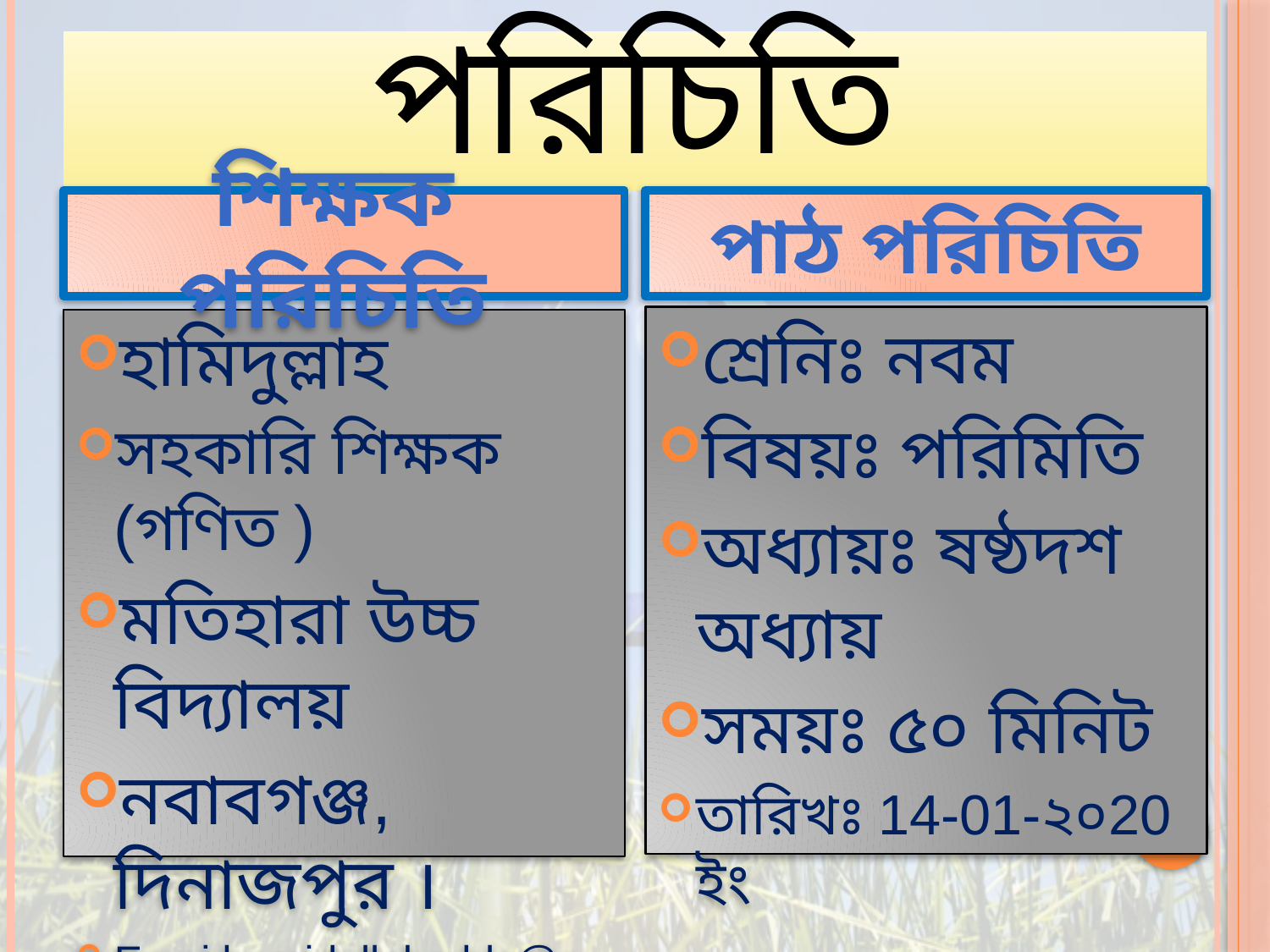

# পরিচিতি
শিক্ষক  পরিচিতি
পাঠ পরিচিতি
শ্রেনিঃ নবম
বিষয়ঃ পরিমিতি
অধ্যায়ঃ ষষ্ঠদশ অধ্যায়
সময়ঃ ৫০ মিনিট
তারিখঃ 14-01-২০20 ইং
হামিদুল্লাহ
সহকারি শিক্ষক (গণিত )
মতিহারা উচ্চ বিদ্যালয়
নবাবগঞ্জ, দিনাজপুর ।
Emai:hamidullahmbls@gmail.com